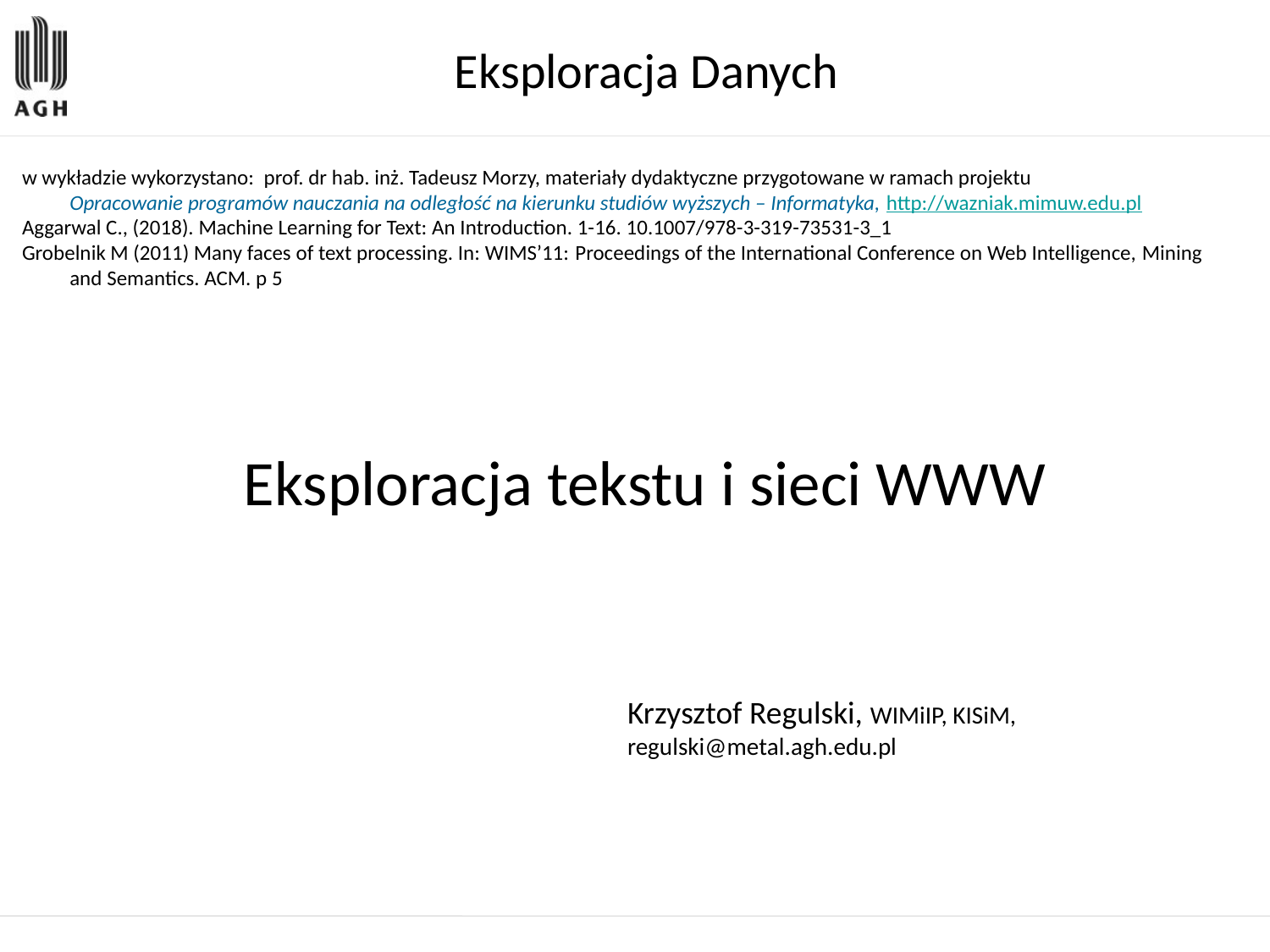

# Eksploracja Danych
w wykładzie wykorzystano:  prof. dr hab. inż. Tadeusz Morzy, materiały dydaktyczne przygotowane w ramach projektu
Opracowanie programów nauczania na odległość na kierunku studiów wyższych – Informatyka, http://wazniak.mimuw.edu.pl
Aggarwal C., (2018). Machine Learning for Text: An Introduction. 1-16. 10.1007/978-3-319-73531-3_1
Grobelnik M (2011) Many faces of text processing. In: WIMS’11: Proceedings of the International Conference on Web Intelligence, Mining and Semantics. ACM. p 5

Eksploracja tekstu i sieci WWW
Krzysztof Regulski, WIMiIP, KISiM,
regulski@metal.agh.edu.pl